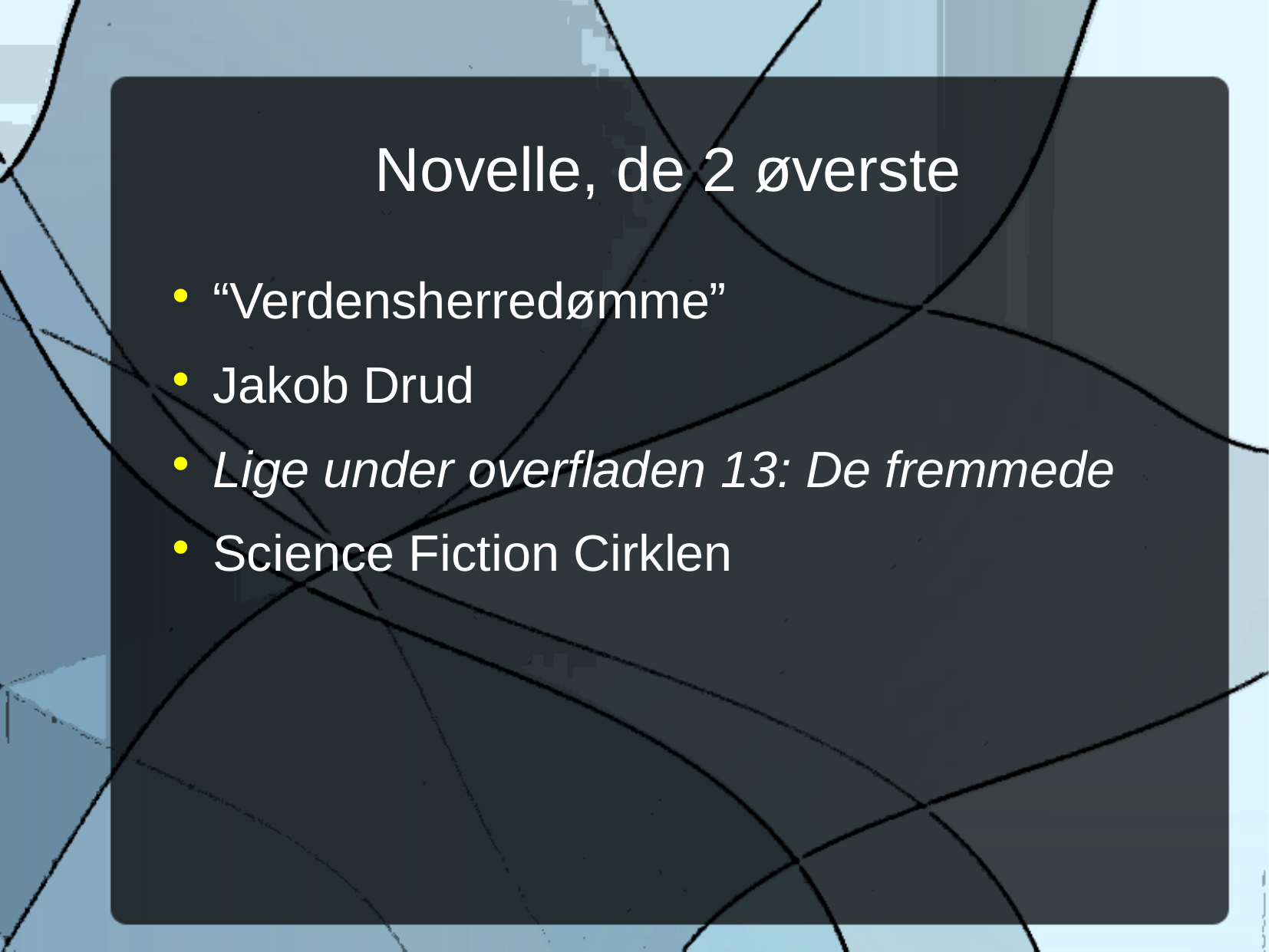

Novelle, de 2 øverste
“Verdensherredømme”
Jakob Drud
Lige under overfladen 13: De fremmede
Science Fiction Cirklen